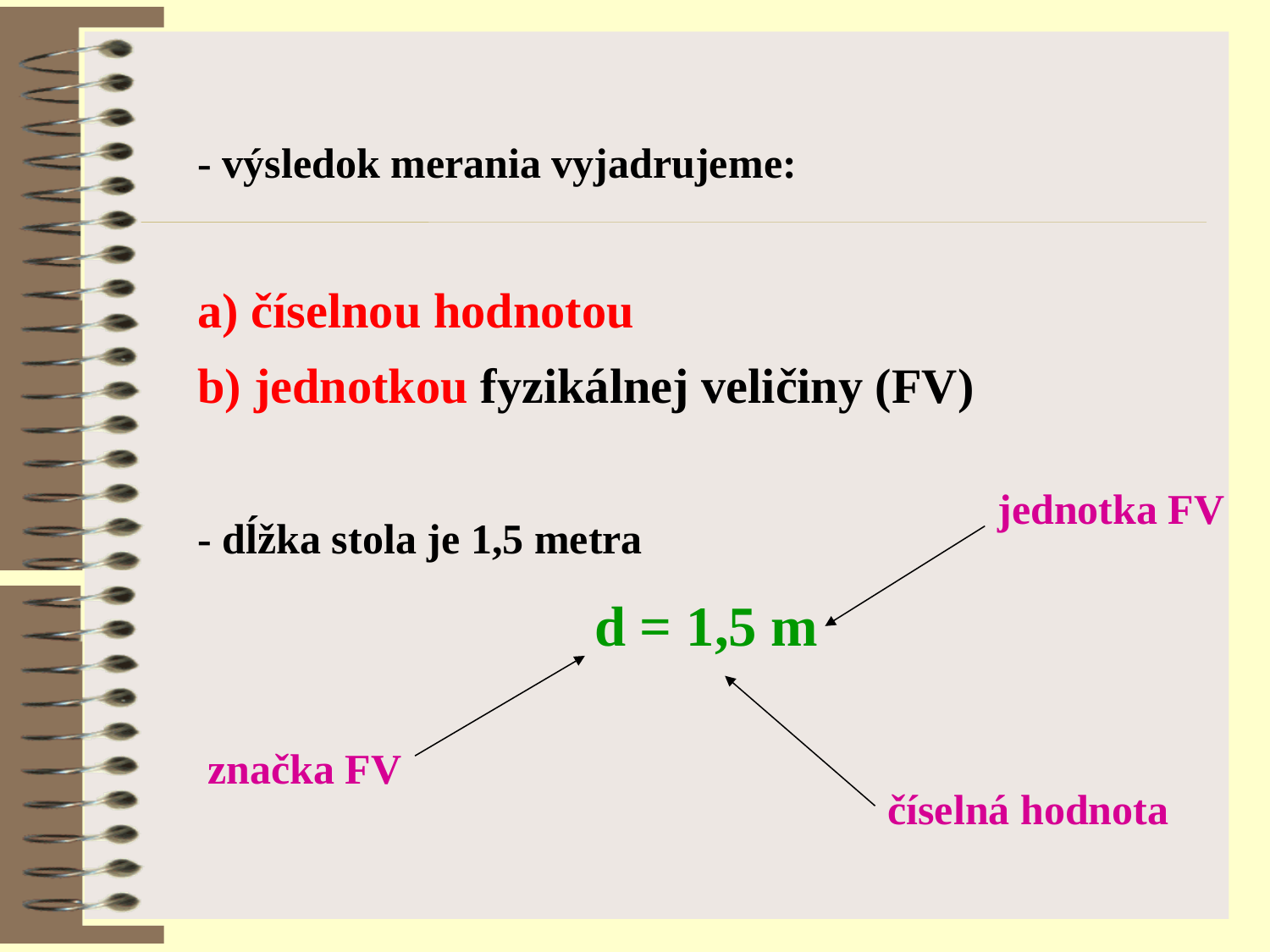

- výsledok merania vyjadrujeme:

a) číselnou hodnotou
b) jednotkou fyzikálnej veličiny (FV)

- dĺžka stola je 1,5 metra
                         d = 1,5 m

jednotka FV

značka FV
číselná hodnota